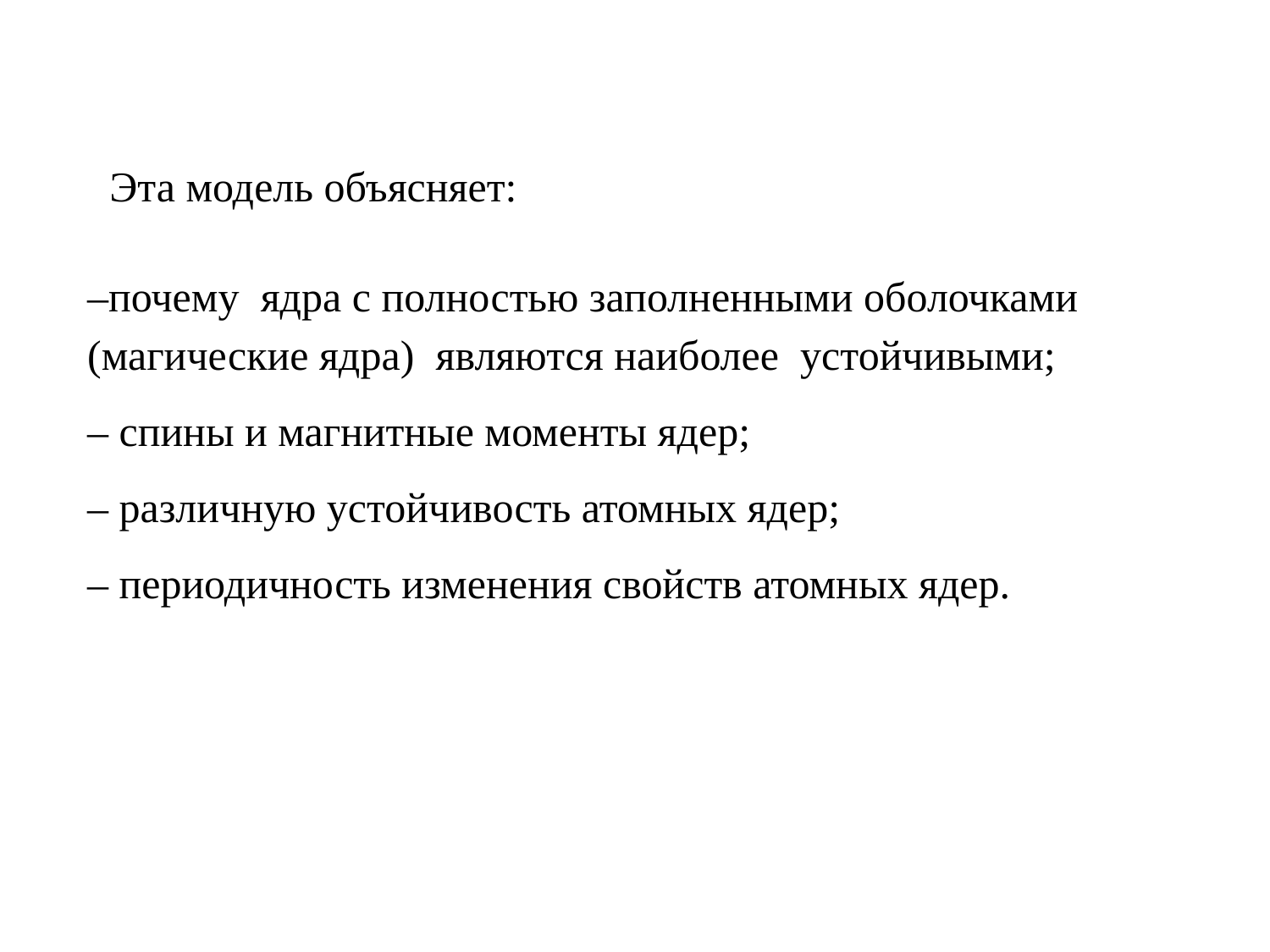

Эта модель объясняет:
–почему  ядра с полностью заполненными оболочками (магические ядра)  являются наиболее  устойчивыми;
– спины и магнитные моменты ядер;
– различную устойчивость атомных ядер;
– периодичность изменения свойств атомных ядер.